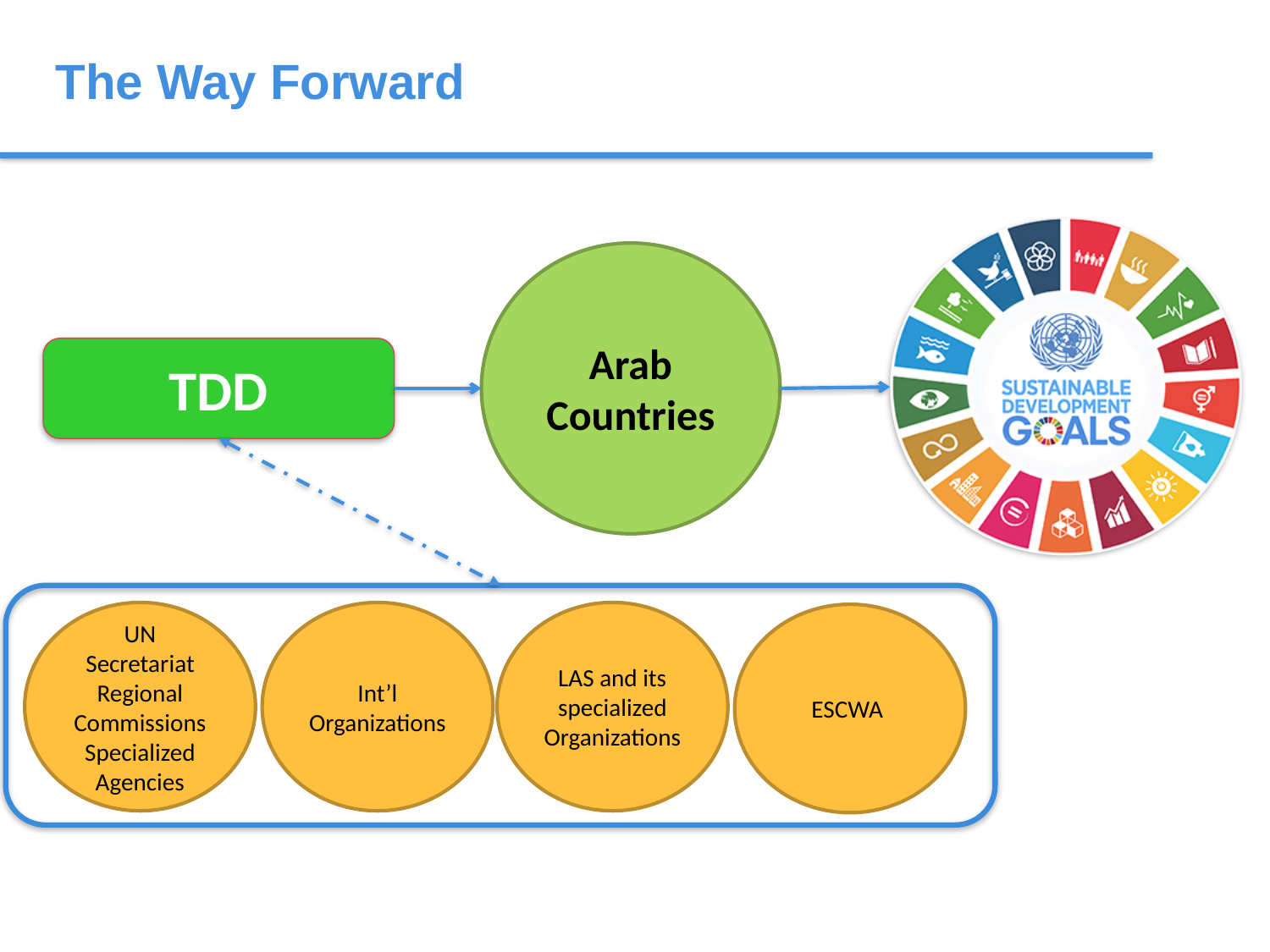

The Way Forward

Arab Countries
TDD

UN Secretariat
Regional Commissions
Specialized Agencies
Int’l Organizations
LAS and its specialized Organizations
ESCWA